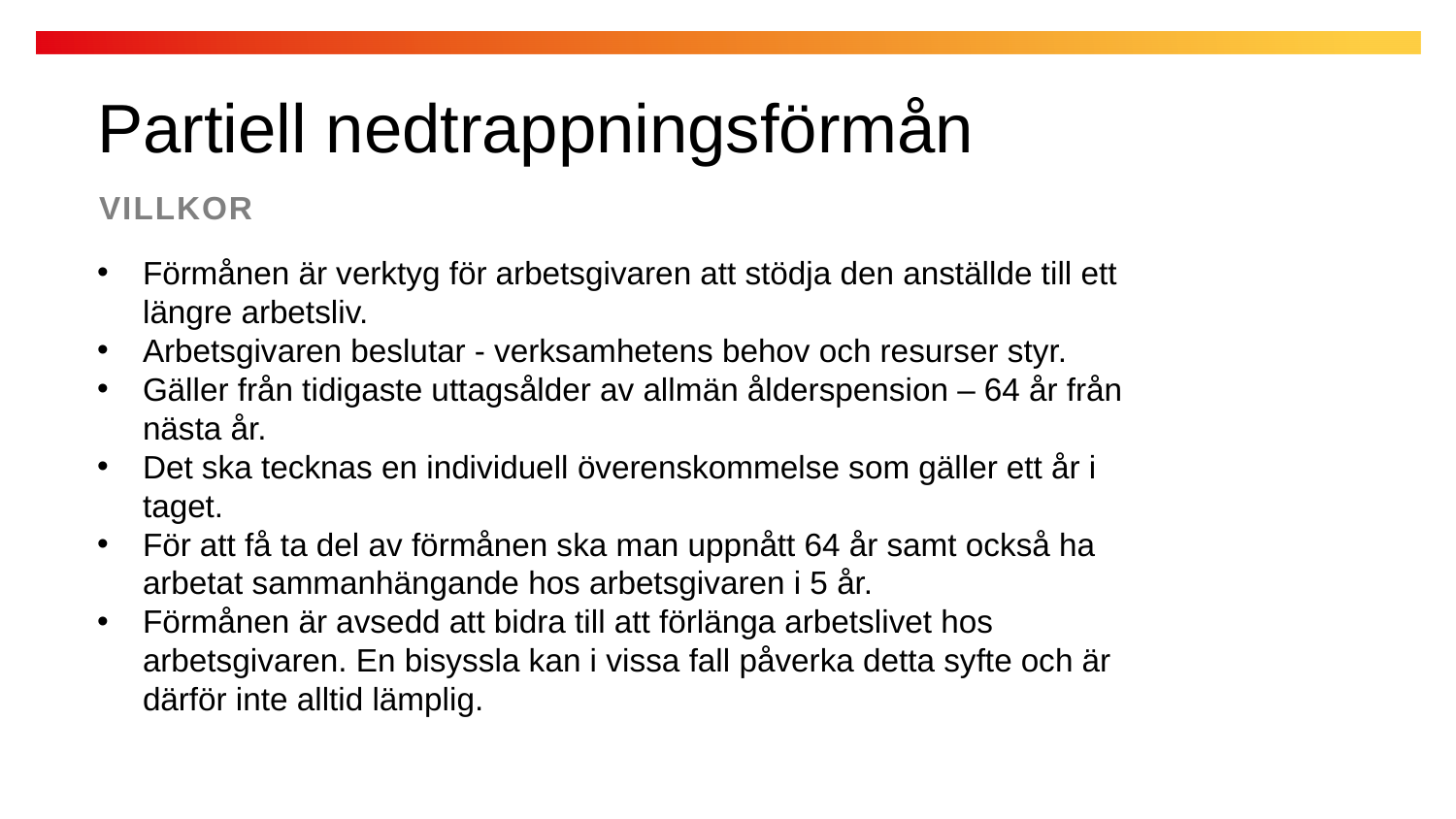

Partiell nedtrappningsförmån
VILLKOR
Förmånen är verktyg för arbetsgivaren att stödja den anställde till ett längre arbetsliv.
Arbetsgivaren beslutar - verksamhetens behov och resurser styr.
Gäller från tidigaste uttagsålder av allmän ålderspension – 64 år från nästa år.
Det ska tecknas en individuell överenskommelse som gäller ett år i taget.
För att få ta del av förmånen ska man uppnått 64 år samt också ha arbetat sammanhängande hos arbetsgivaren i 5 år.
Förmånen är avsedd att bidra till att förlänga arbetslivet hos arbetsgivaren. En bisyssla kan i vissa fall påverka detta syfte och är därför inte alltid lämplig.